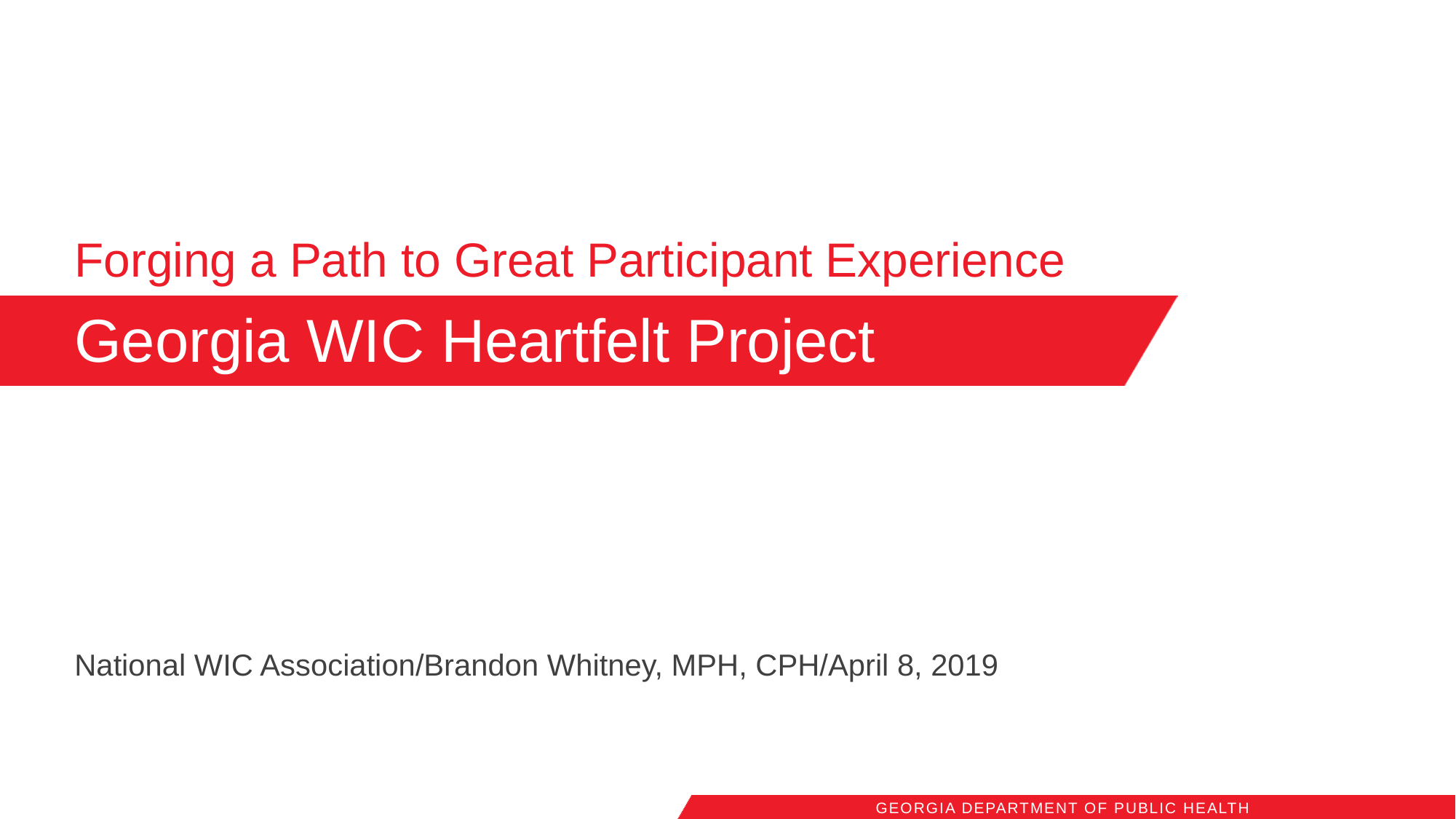

# Forging a Path to Great Participant Experience
Georgia WIC Heartfelt Project
National WIC Association/Brandon Whitney, MPH, CPH/April 8, 2019